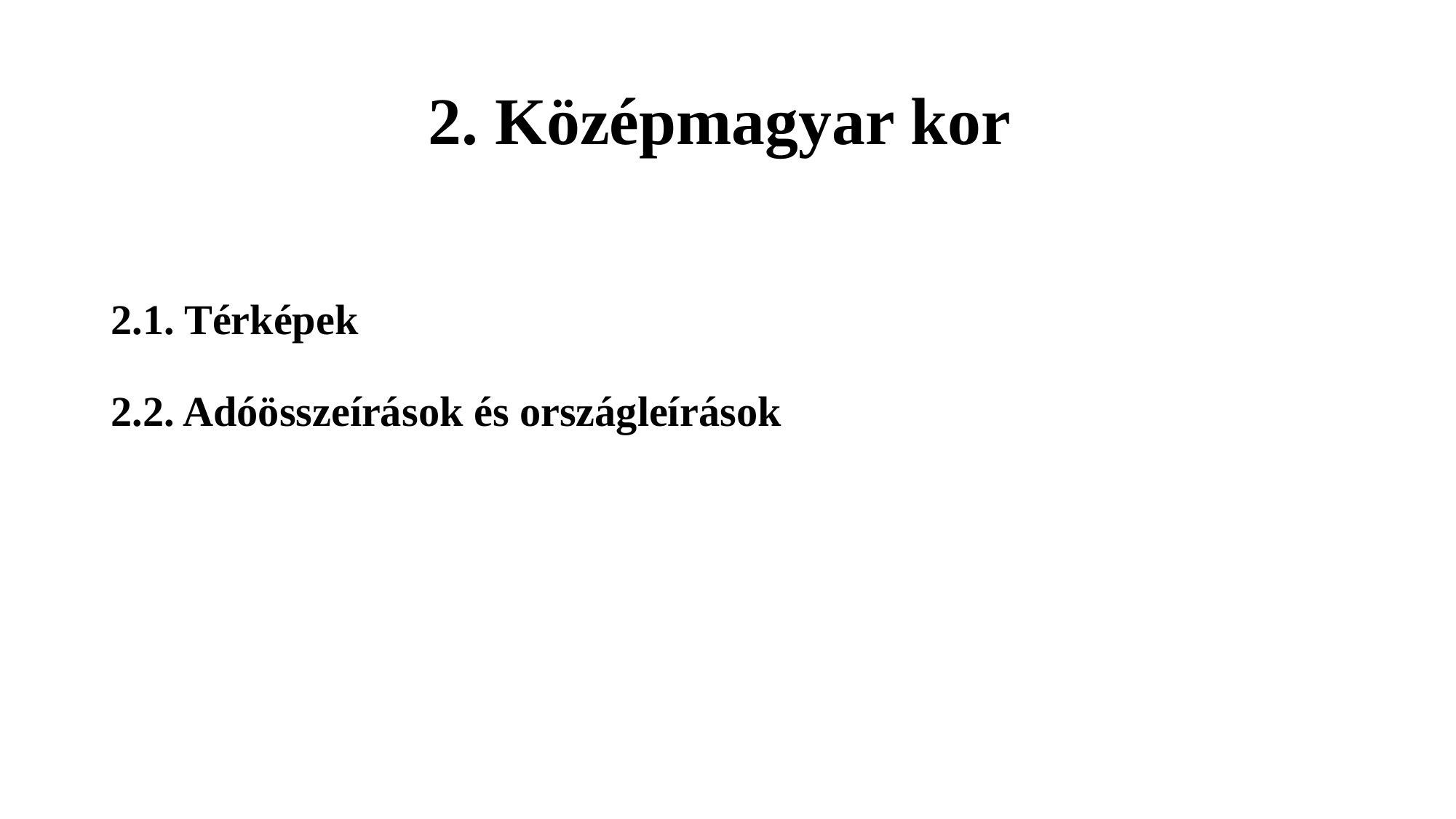

# 2. Középmagyar kor
2.1. Térképek
2.2. Adóösszeírások és országleírások